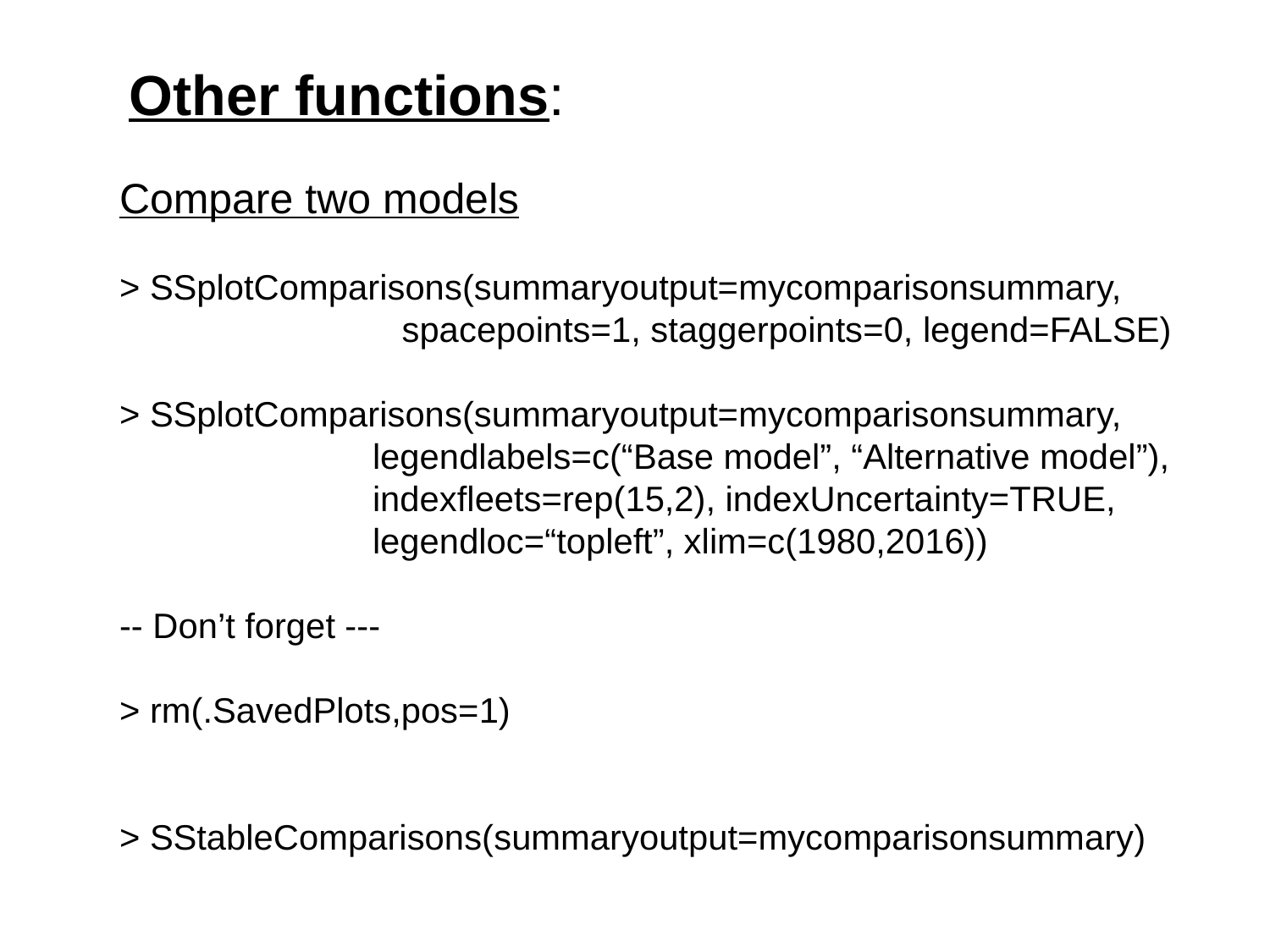

Other functions:
Compare two models

> SSplotComparisons(summaryoutput=mycomparisonsummary,
                             spacepoints=1, staggerpoints=0, legend=FALSE)

> SSplotComparisons(summaryoutput=mycomparisonsummary,
                          legendlabels=c(“Base model”, “Alternative model”),
                          indexfleets=rep(15,2), indexUncertainty=TRUE,
                          legendloc=“topleft”, xlim=c(1980,2016))

-- Don’t forget ---

> rm(.SavedPlots,pos=1)

> SStableComparisons(summaryoutput=mycomparisonsummary)